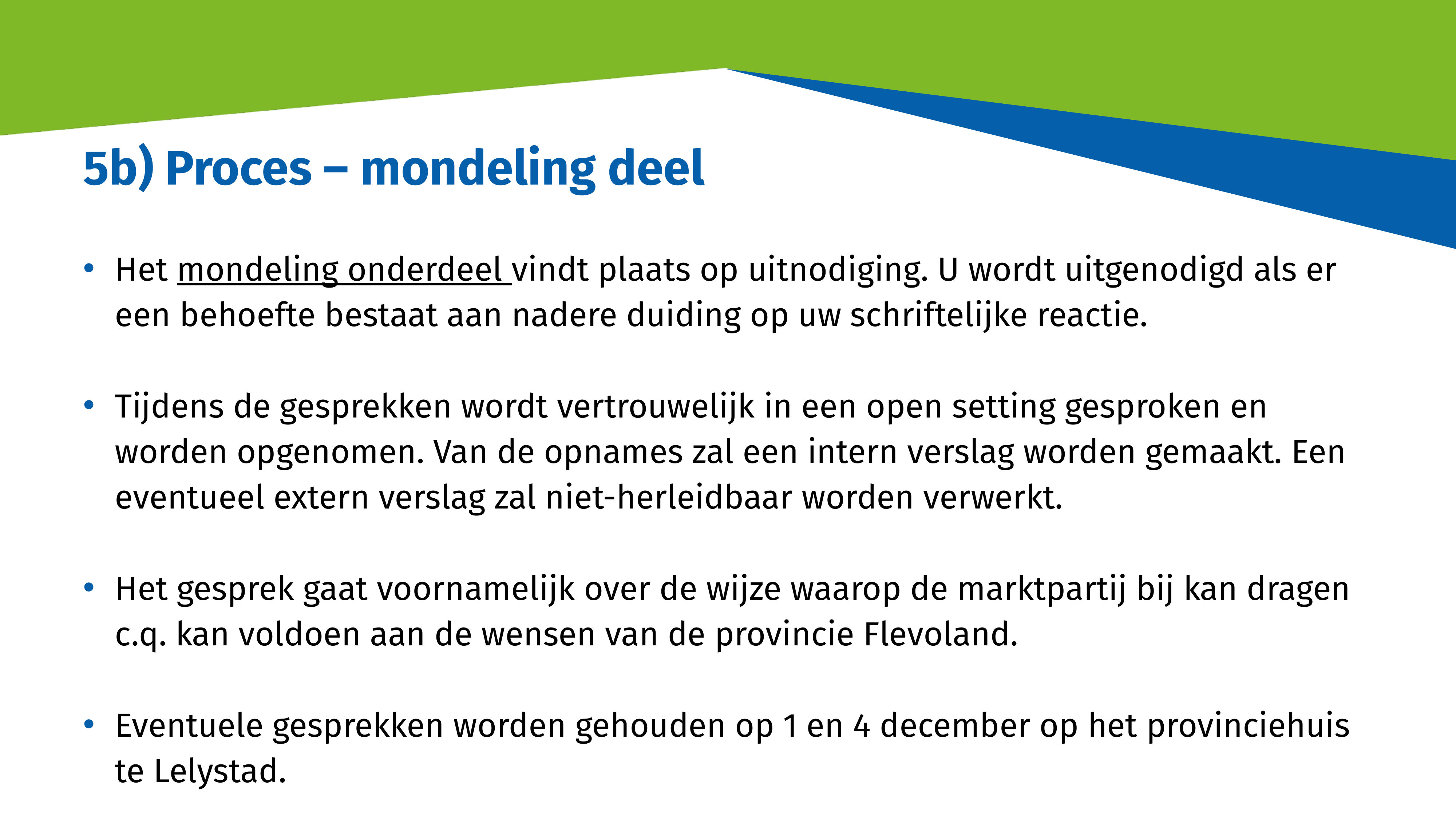

# 5b) Proces – mondeling deel
Het mondeling onderdeel vindt plaats op uitnodiging. U wordt uitgenodigd als er een behoefte bestaat aan nadere duiding op uw schriftelijke reactie.

Tijdens de gesprekken wordt vertrouwelijk in een open setting gesproken en worden opgenomen. Van de opnames zal een intern verslag worden gemaakt. Een eventueel extern verslag zal niet-herleidbaar worden verwerkt.

Het gesprek gaat voornamelijk over de wijze waarop de marktpartij bij kan dragen c.q. kan voldoen aan de wensen van de provincie Flevoland.

Eventuele gesprekken worden gehouden op 1 en 4 december op het provinciehuis te Lelystad.